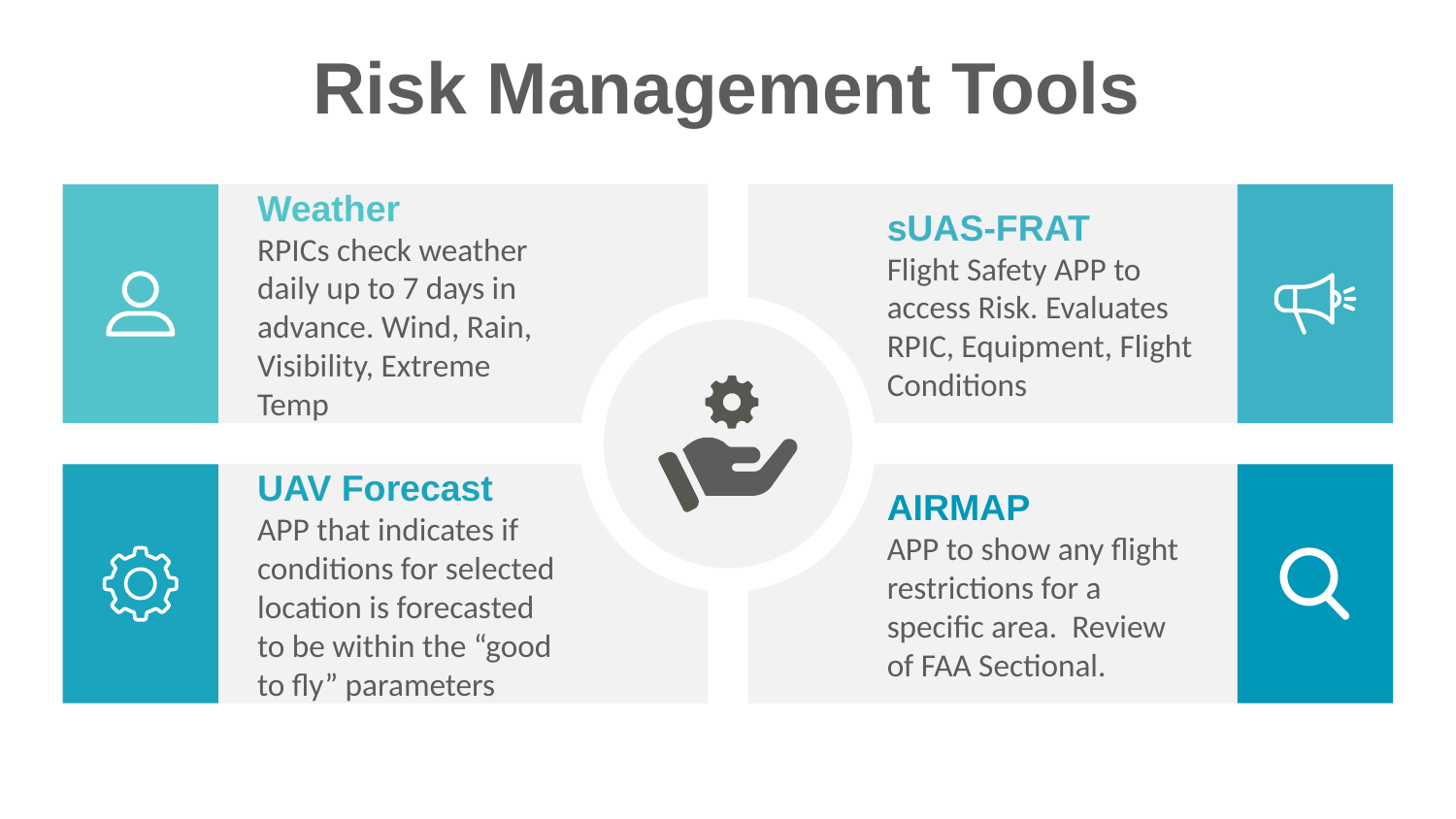

# Risk Management Tools
Weather
RPICs check weather daily up to 7 days in advance. Wind, Rain, Visibility, Extreme Temp

sUAS-FRAT
Flight Safety APP to access Risk. Evaluates RPIC, Equipment, Flight Conditions

UAV Forecast
APP that indicates if conditions for selected location is forecasted to be within the “good to fly” parameters

AIRMAP
APP to show any flight restrictions for a specific area.  Review of FAA Sectional.